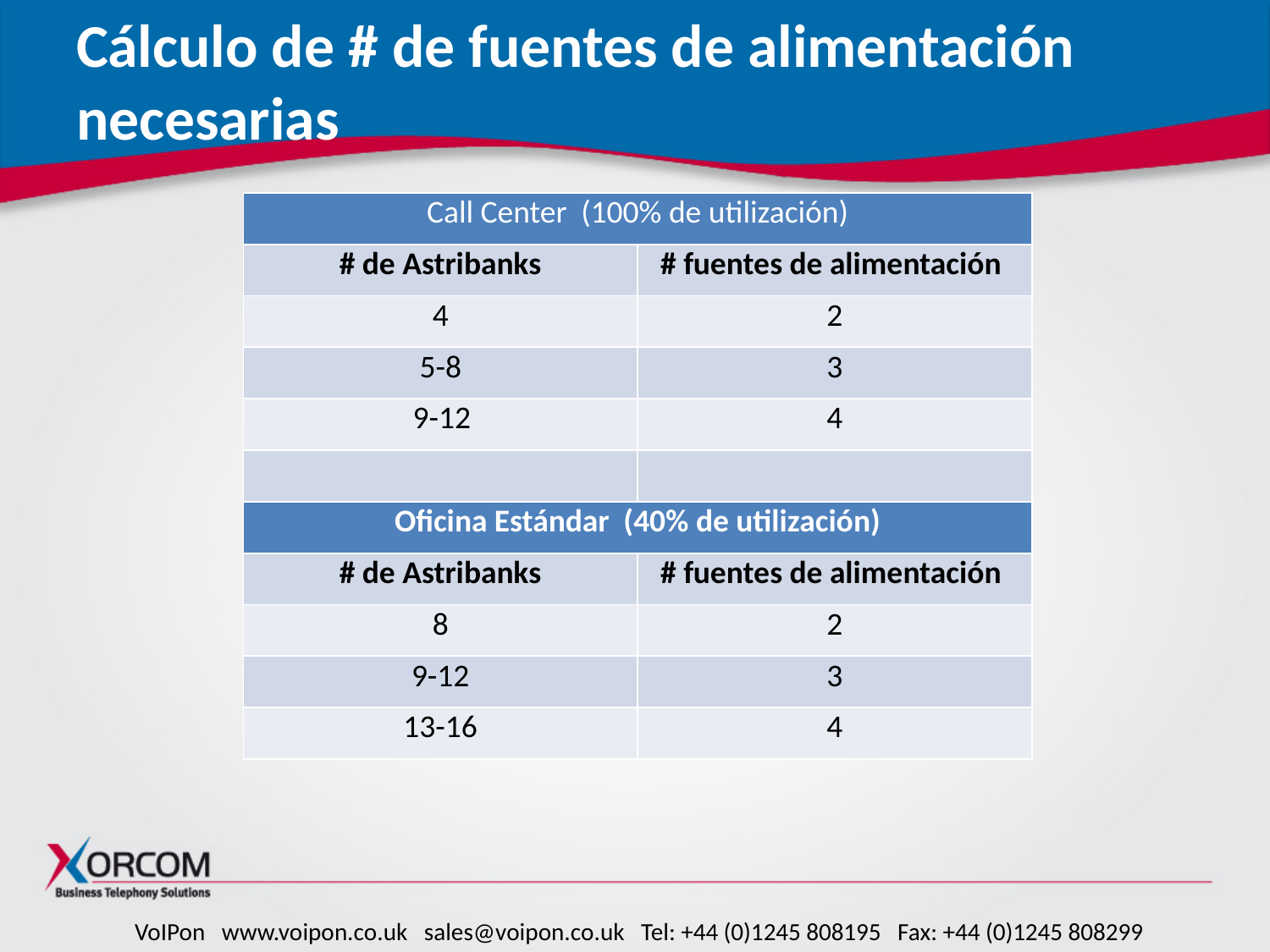

# Cálculo de # de fuentes de alimentación necesarias
| Call Center (100% de utilización) |  |
| --- | --- |
| # de Astribanks | # fuentes de alimentación |
| 4 | 2 |
| 5-8 | 3 |
| 9-12 | 4 |
|  |  |
| Oficina Estándar (40% de utilización) |  |
| # de Astribanks | # fuentes de alimentación |
| 8 | 2 |
| 9-12 | 3 |
| 13-16 | 4 |